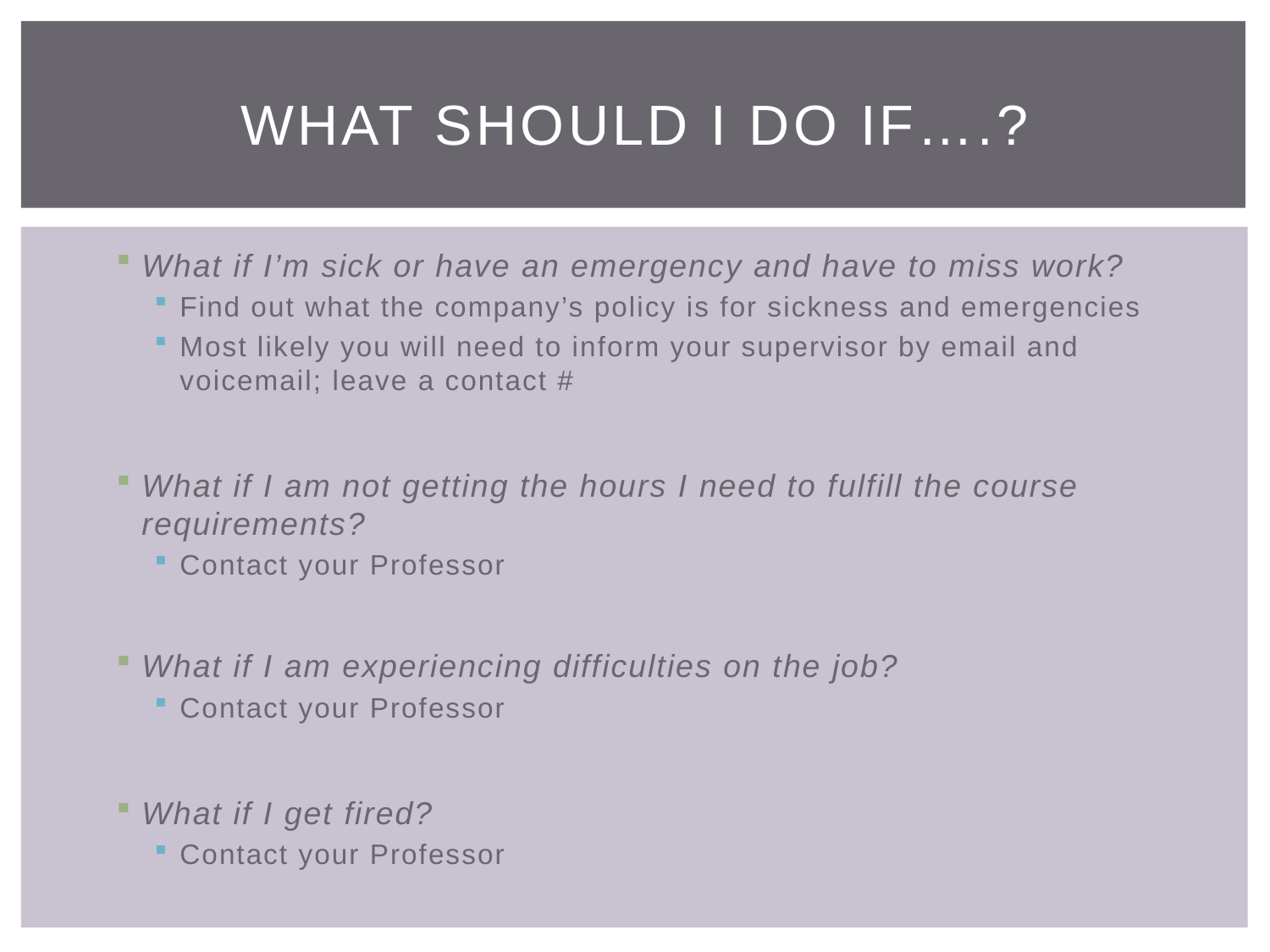

# What should I do If….?
What if I’m sick or have an emergency and have to miss work?
Find out what the company’s policy is for sickness and emergencies
Most likely you will need to inform your supervisor by email and voicemail; leave a contact #

What if I am not getting the hours I need to fulfill the course requirements?
Contact your Professor

What if I am experiencing difficulties on the job?
Contact your Professor

What if I get fired?
Contact your Professor